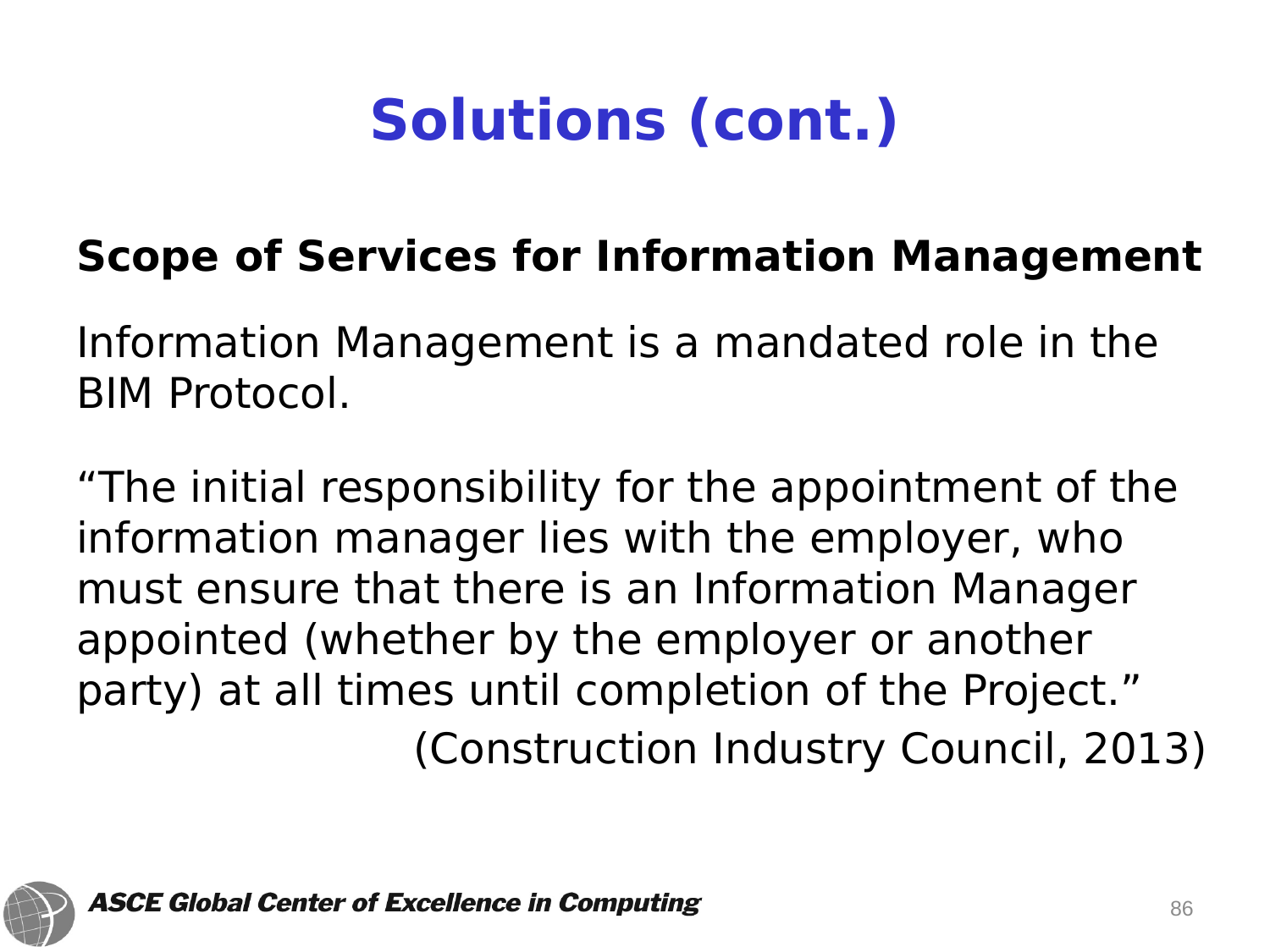

# Solutions (cont.)
Scope of Services for Information Management

Information Management is a mandated role in the BIM Protocol.

“The initial responsibility for the appointment of the information manager lies with the employer, who must ensure that there is an Information Manager appointed (whether by the employer or another party) at all times until completion of the Project.”
(Construction Industry Council, 2013)
86